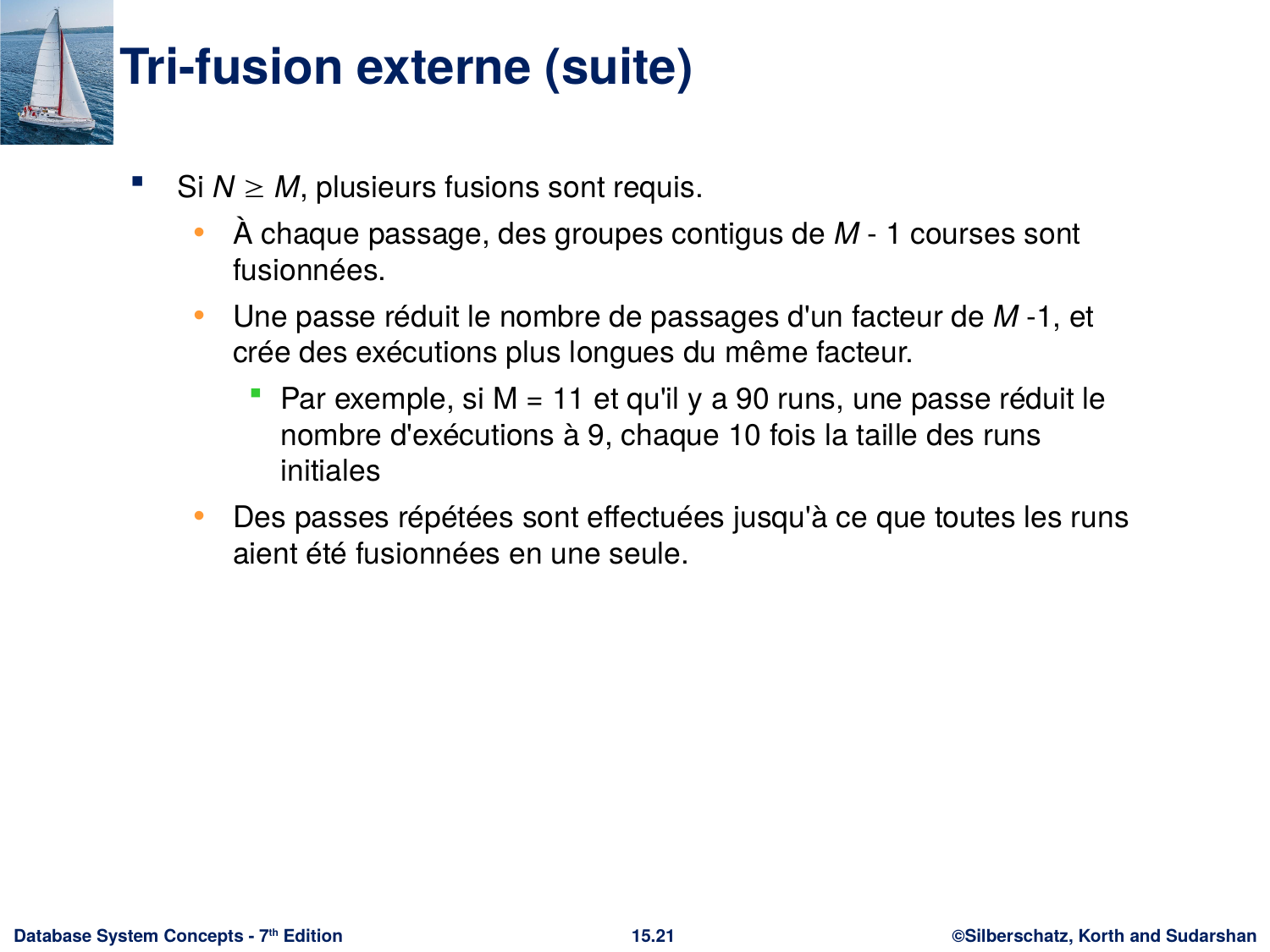

# Tri-fusion externe (suite)
Si N ≥ M, plusieurs fusions sont requis.
À chaque passage, des groupes contigus de M - 1 courses sont fusionnées.
Une passe réduit le nombre de passages d'un facteur de M -1, et crée des exécutions plus longues du même facteur.
Par exemple, si M = 11 et qu'il y a 90 runs, une passe réduit le nombre d'exécutions à 9, chaque 10 fois la taille des runs initiales
Des passes répétées sont effectuées jusqu'à ce que toutes les runs aient été fusionnées en une seule.